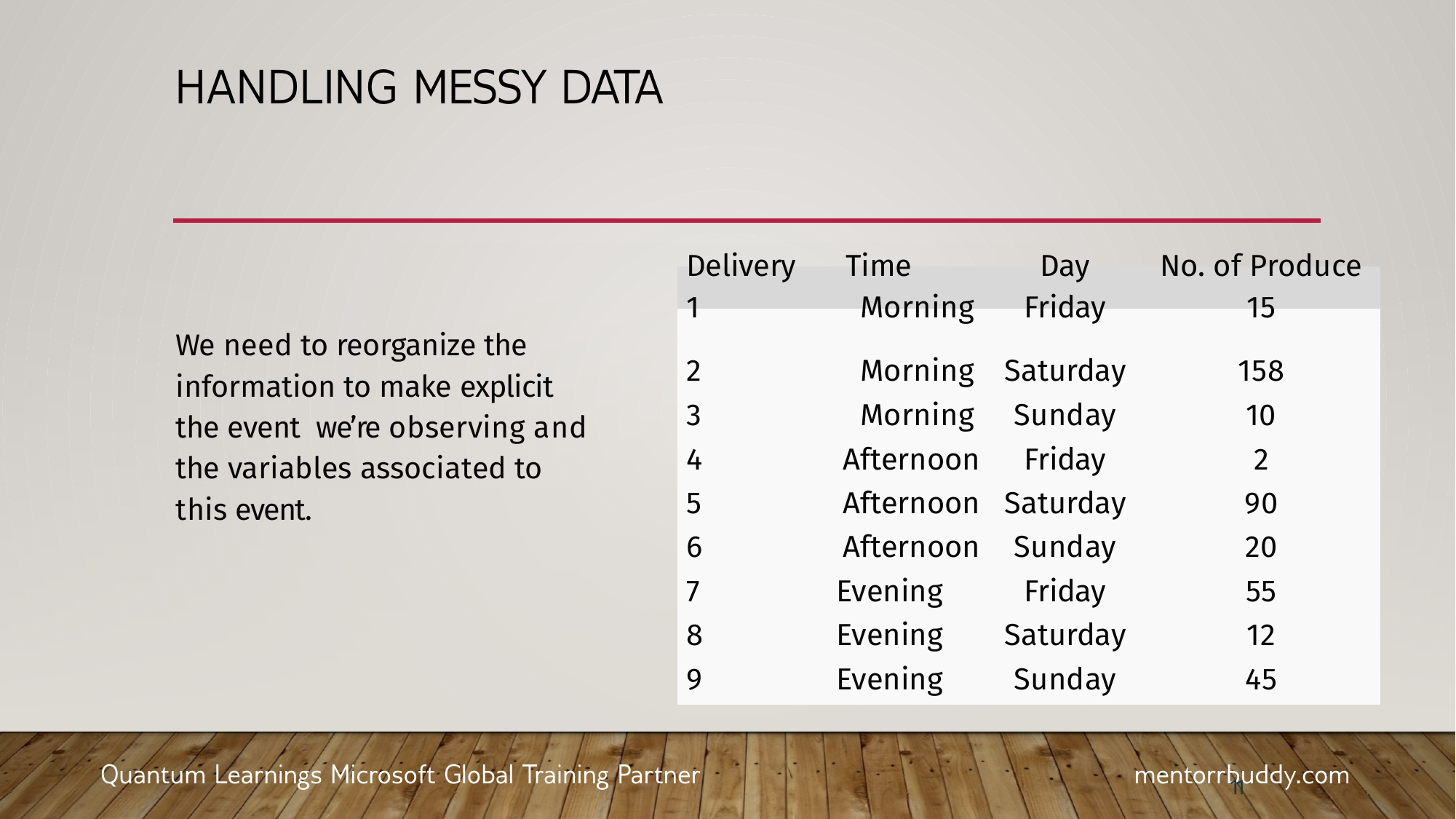

# handLing messy data
| Delivery | Time | Day | No. of Produce |
| --- | --- | --- | --- |
| 1 | Morning | Friday | 15 |
| 2 | Morning | Saturday | 158 |
| 3 | Morning | Sunday | 10 |
| 4 | Afternoon | Friday | 2 |
| 5 | Afternoon | Saturday | 90 |
| 6 | Afternoon | Sunday | 20 |
| 7 | Evening | Friday | 55 |
| 8 | Evening | Saturday | 12 |
| 9 | Evening | Sunday | 45 |
We need to reorganize the information to make explicit the event  we’re observing and the variables associated to this event.
11